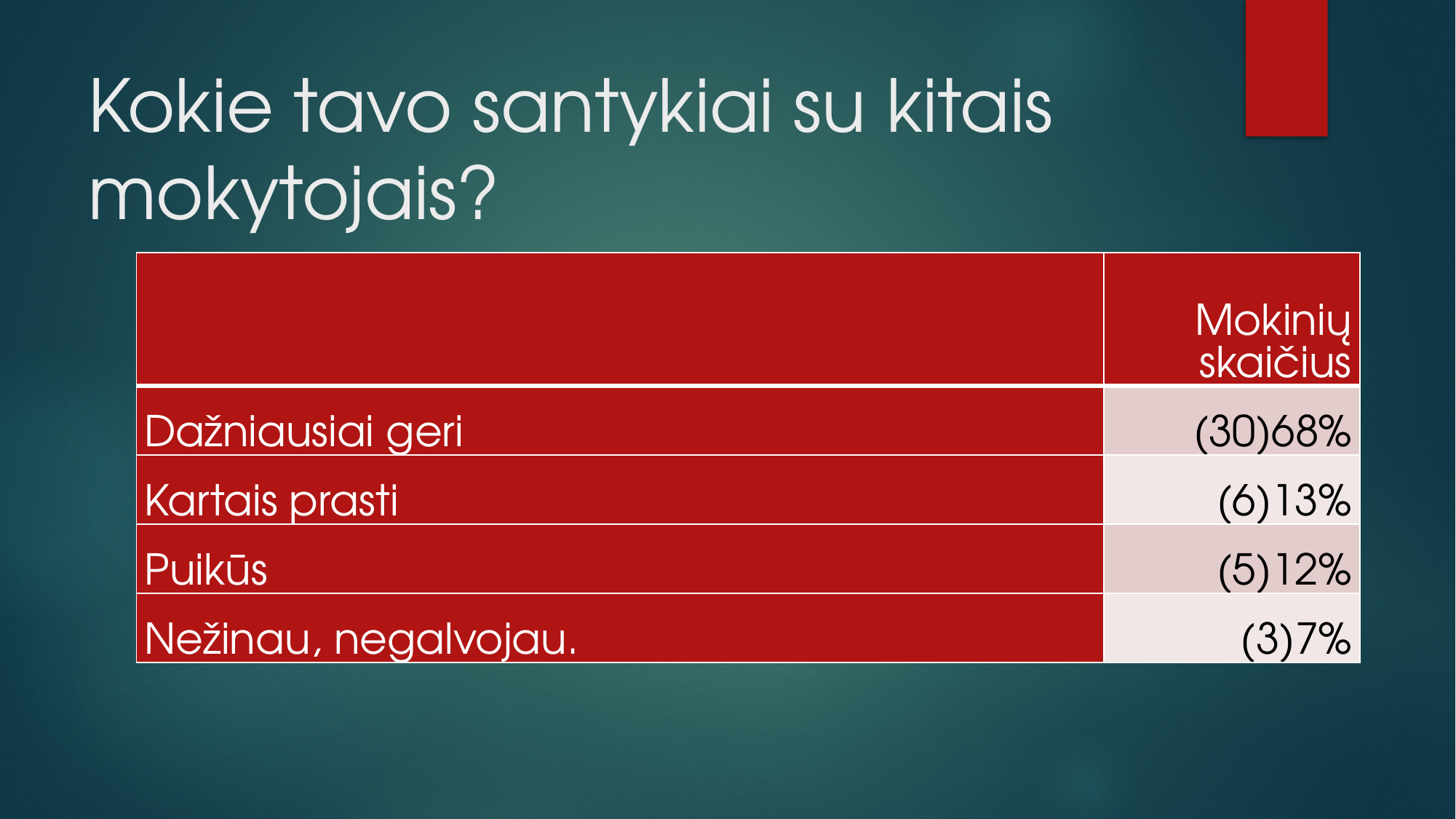

# Kokie tavo santykiai su kitais mokytojais?
|  | Mokinių skaičius |
| --- | --- |
| Dažniausiai geri | (30)68% |
| Kartais prasti | (6)13% |
| Puikūs | (5)12% |
| Nežinau, negalvojau. | (3)7% |